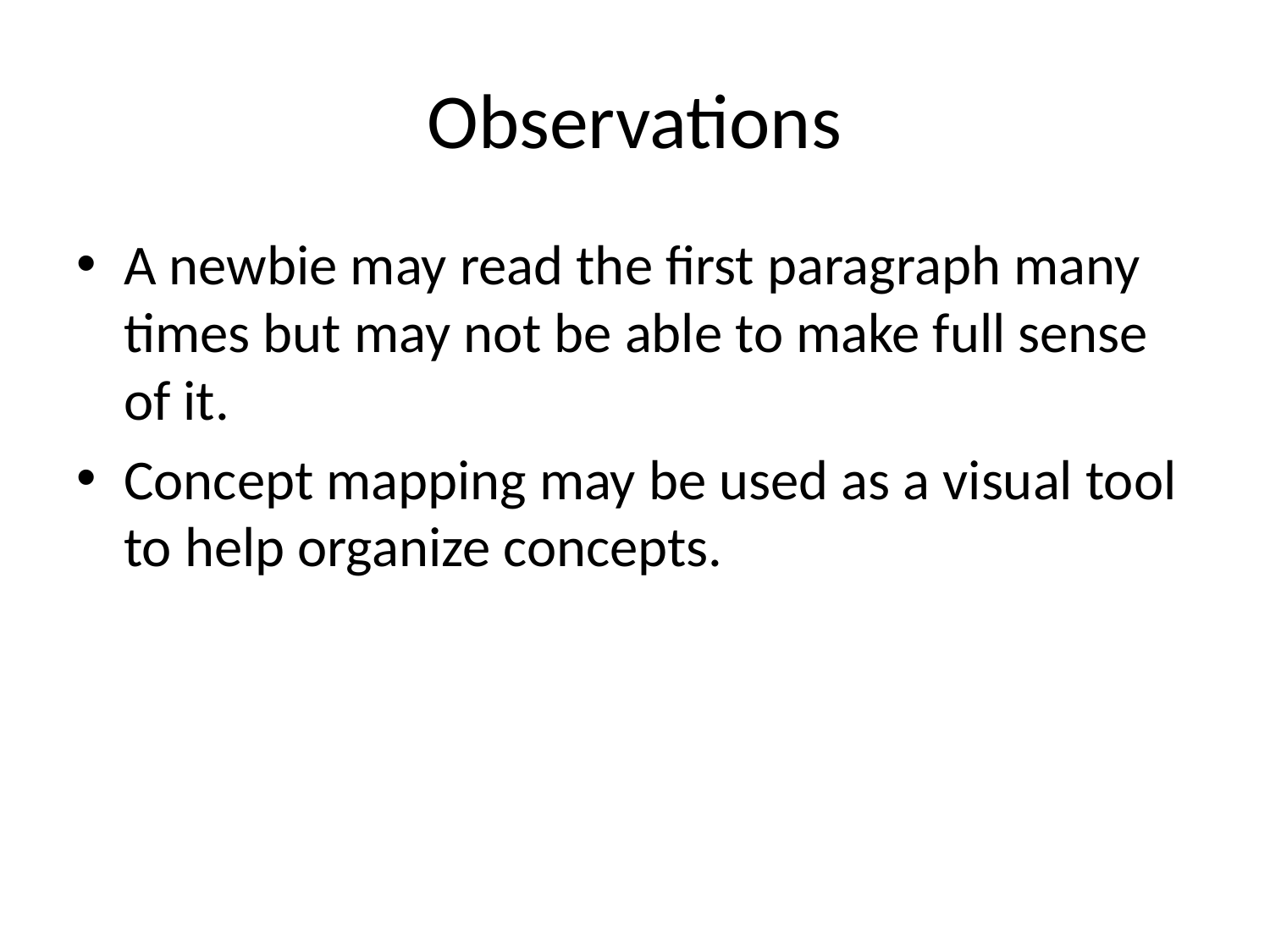

# Observations
A newbie may read the first paragraph many times but may not be able to make full sense of it.
Concept mapping may be used as a visual tool to help organize concepts.